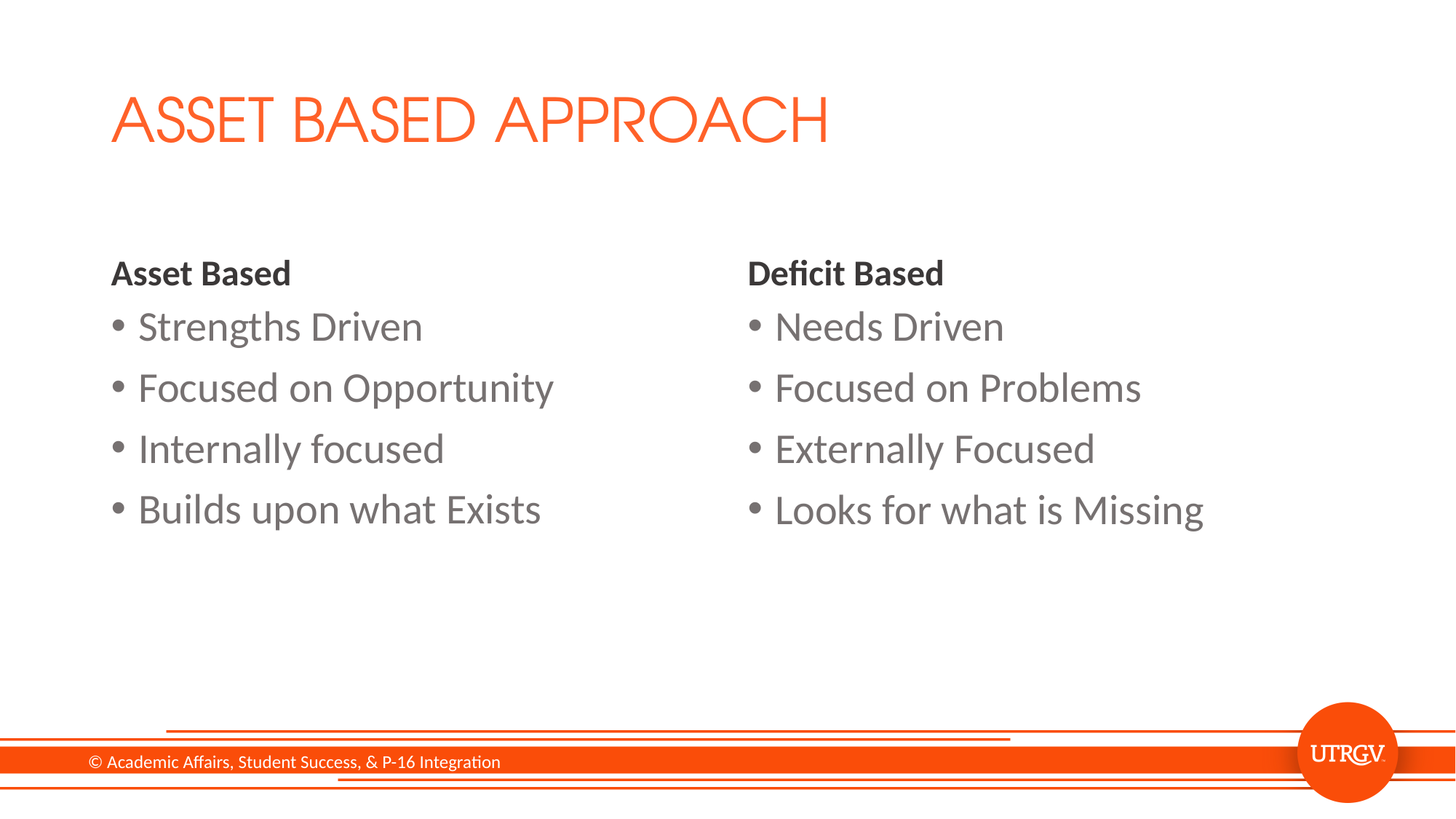

# Asset Based approach
Asset Based
Deficit Based
Strengths Driven
Focused on Opportunity
Internally focused
Builds upon what Exists

Needs Driven
Focused on Problems
Externally Focused
Looks for what is Missing

© Academic Affairs, Student Success, & P-16 Integration